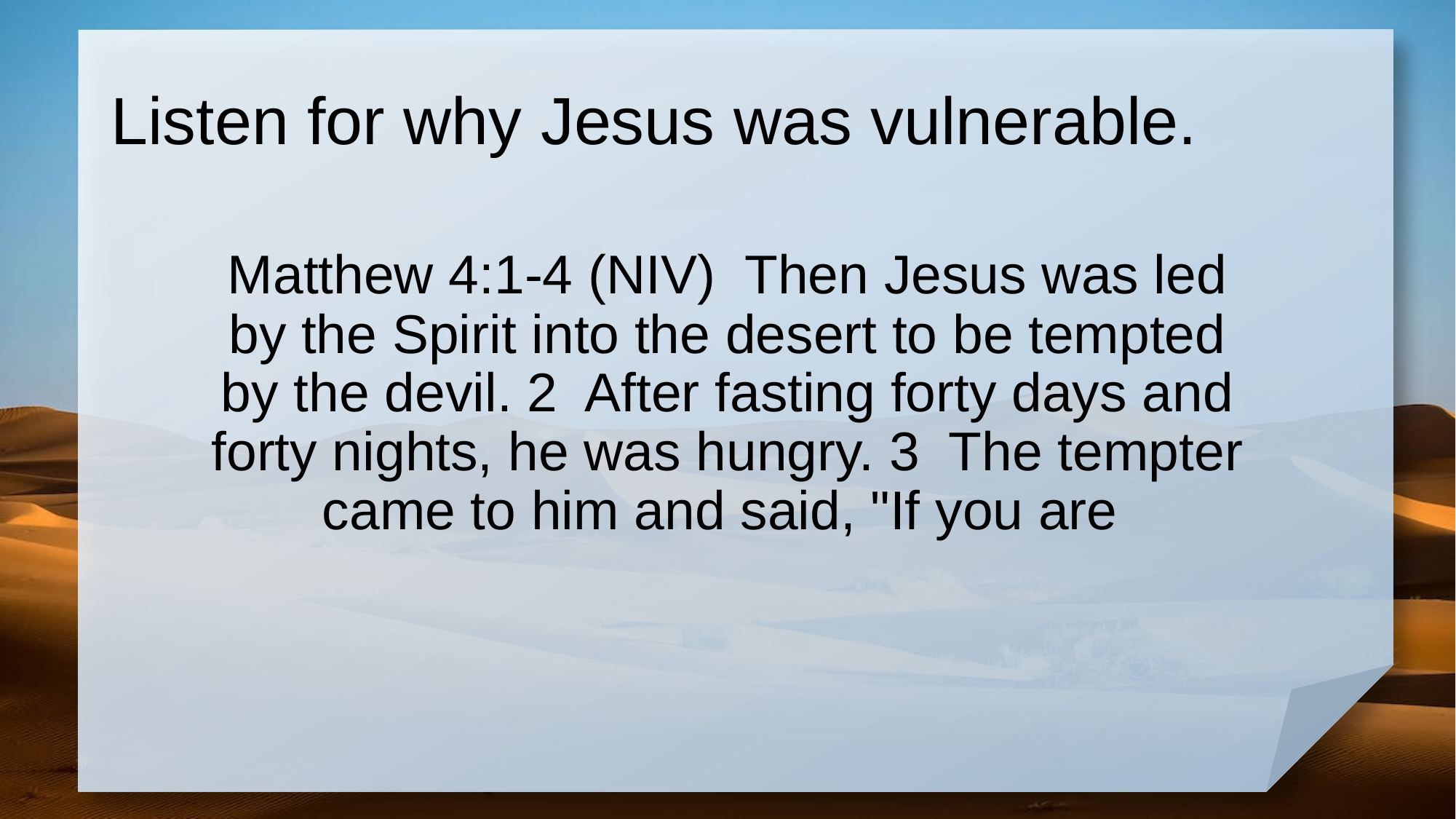

# Listen for why Jesus was vulnerable.
Matthew 4:1-4 (NIV)  Then Jesus was led by the Spirit into the desert to be tempted by the devil. 2  After fasting forty days and forty nights, he was hungry. 3  The tempter came to him and said, "If you are